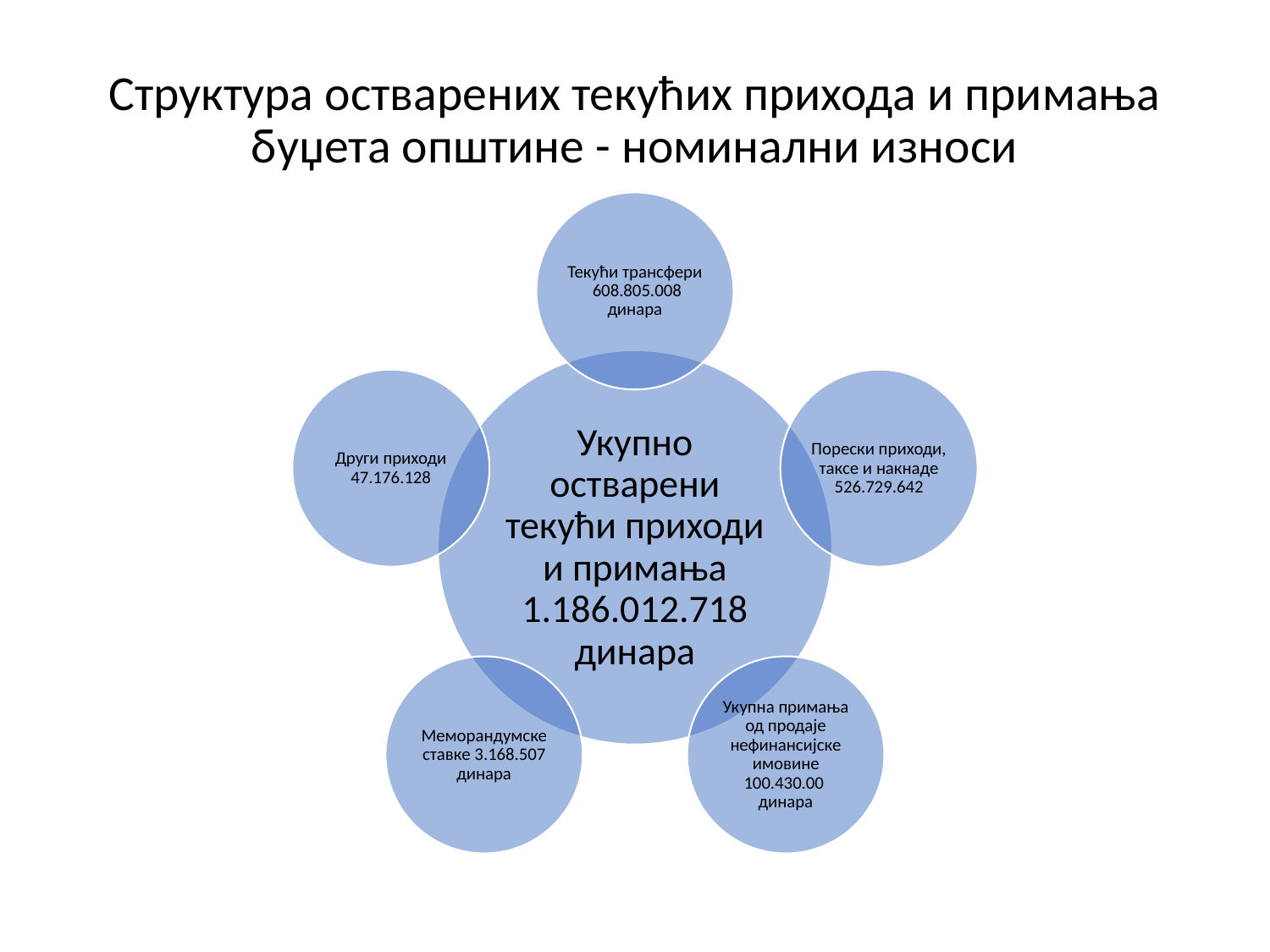

# Структура остварених текућих прихода и примања буџета општине - номинални износи
Укупно остварени текући приходи и примања 1.186.012.718 динара
Текући трансфери  608.805.008 динара
Порески приходи, таксе и накнаде 526.729.642
Укупна примања од продаје нефинансијске имовине 100.430.00  динара
Меморандумске ставке 3.168.507 динара
Други приходи 47.176.128